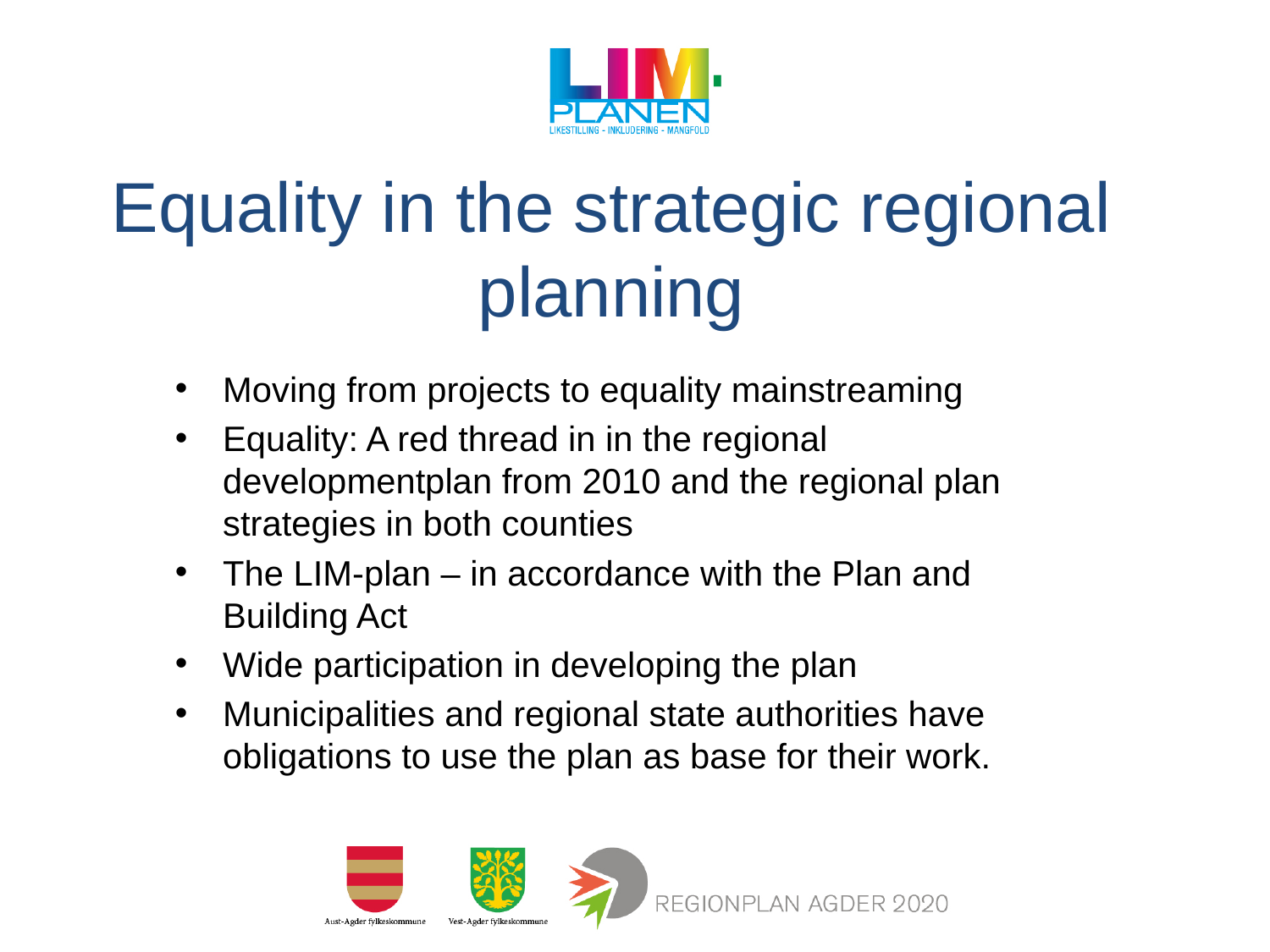

# Equality in the strategic regional planning

Moving from projects to equality mainstreaming
Equality: A red thread in in the regional developmentplan from 2010 and the regional plan strategies in both counties
The LIM-plan – in accordance with the Plan and Building Act
Wide participation in developing the plan
Municipalities and regional state authorities have obligations to use the plan as base for their work.